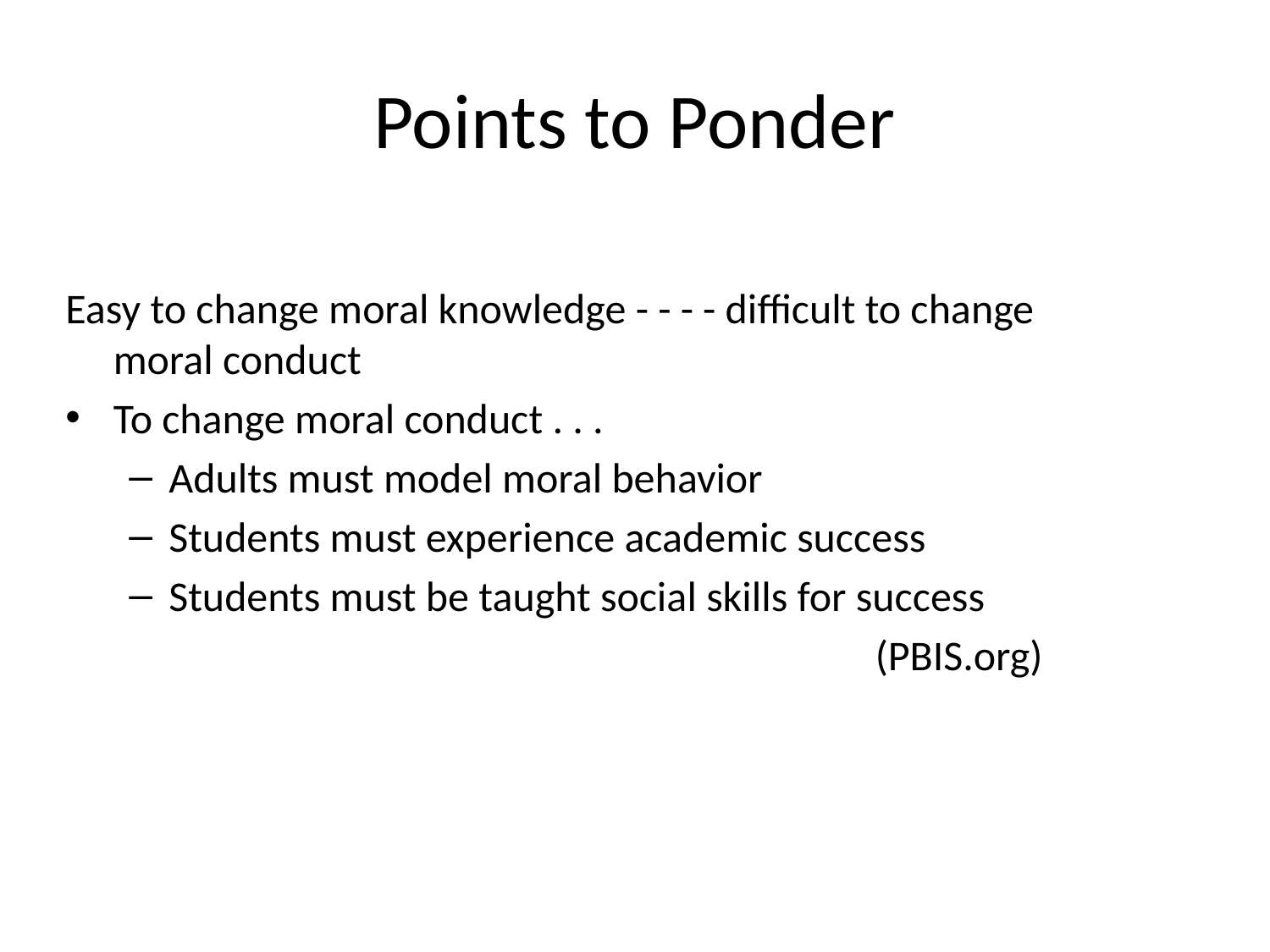

# Points to Ponder
Easy to change moral knowledge - - - - difficult to change moral conduct
To change moral conduct . . .
Adults must model moral behavior
Students must experience academic success
Students must be taught social skills for success
							(PBIS.org)